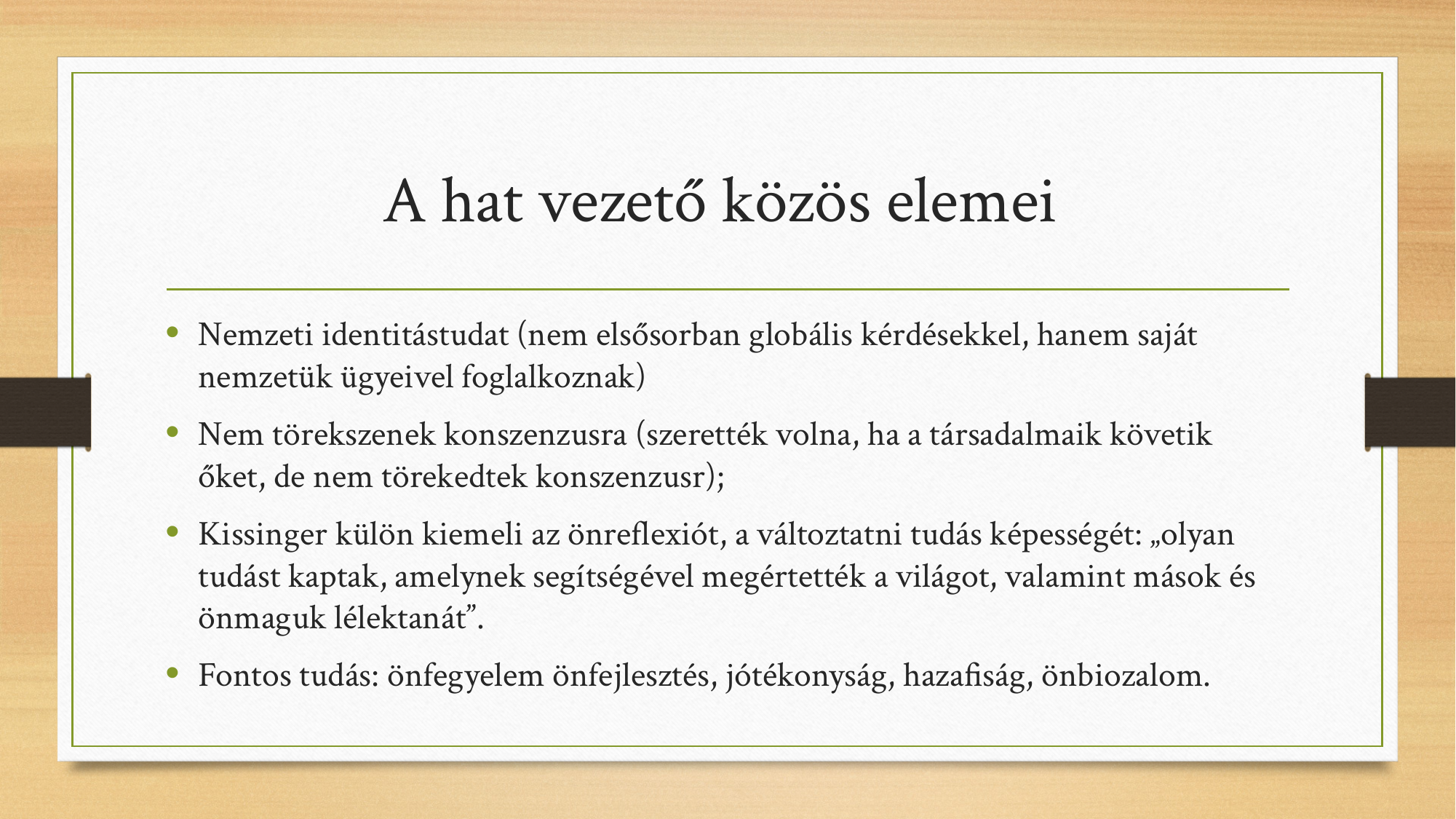

# A hat vezető közös elemei
Nemzeti identitástudat (nem elsősorban globális kérdésekkel, hanem saját nemzetük ügyeivel foglalkoznak)
Nem törekszenek konszenzusra (szerették volna, ha a társadalmaik követik őket, de nem törekedtek konszenzusr);
Kissinger külön kiemeli az önreflexiót, a változtatni tudás képességét: „olyan tudást kaptak, amelynek segítségével megértették a világot, valamint mások és önmaguk lélektanát”.
Fontos tudás: önfegyelem önfejlesztés, jótékonyság, hazafiság, önbiozalom.